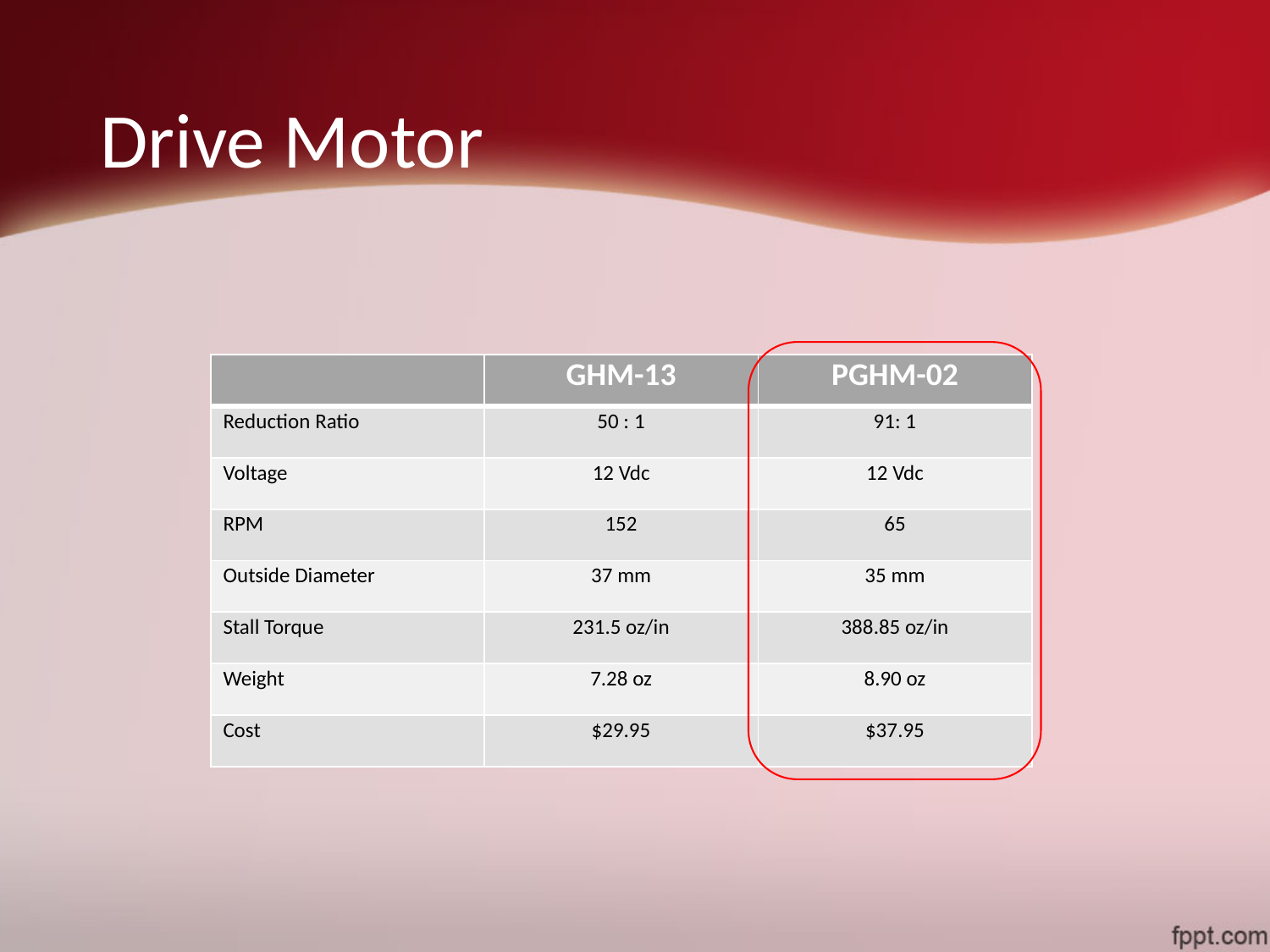

# Drive Motor

|  | GHM-13 | PGHM-02 |
| --- | --- | --- |
| Reduction Ratio | 50 : 1 | 91: 1 |
| Voltage | 12 Vdc | 12 Vdc |
| RPM | 152 | 65 |
| Outside Diameter | 37 mm | 35 mm |
| Stall Torque | 231.5 oz/in | 388.85 oz/in |
| Weight | 7.28 oz | 8.90 oz |
| Cost | $29.95 | $37.95 |